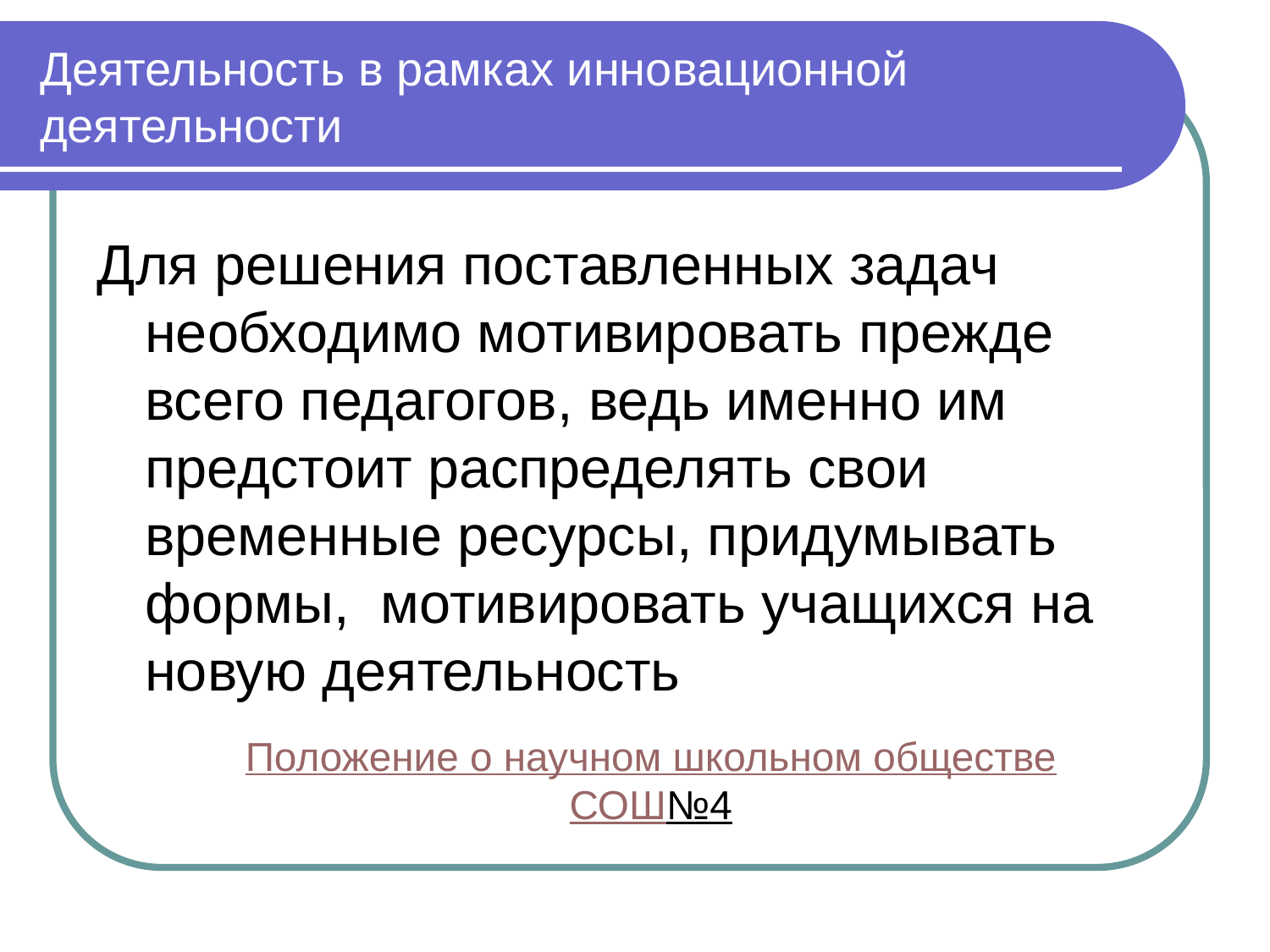

# Деятельность в рамках инновационной деятельности
Для решения поставленных задач необходимо мотивировать прежде всего педагогов, ведь именно им предстоит распределять свои временные ресурсы, придумывать формы,  мотивировать учащихся на новую деятельность

Положение о научном школьном обществе
СОШ№4